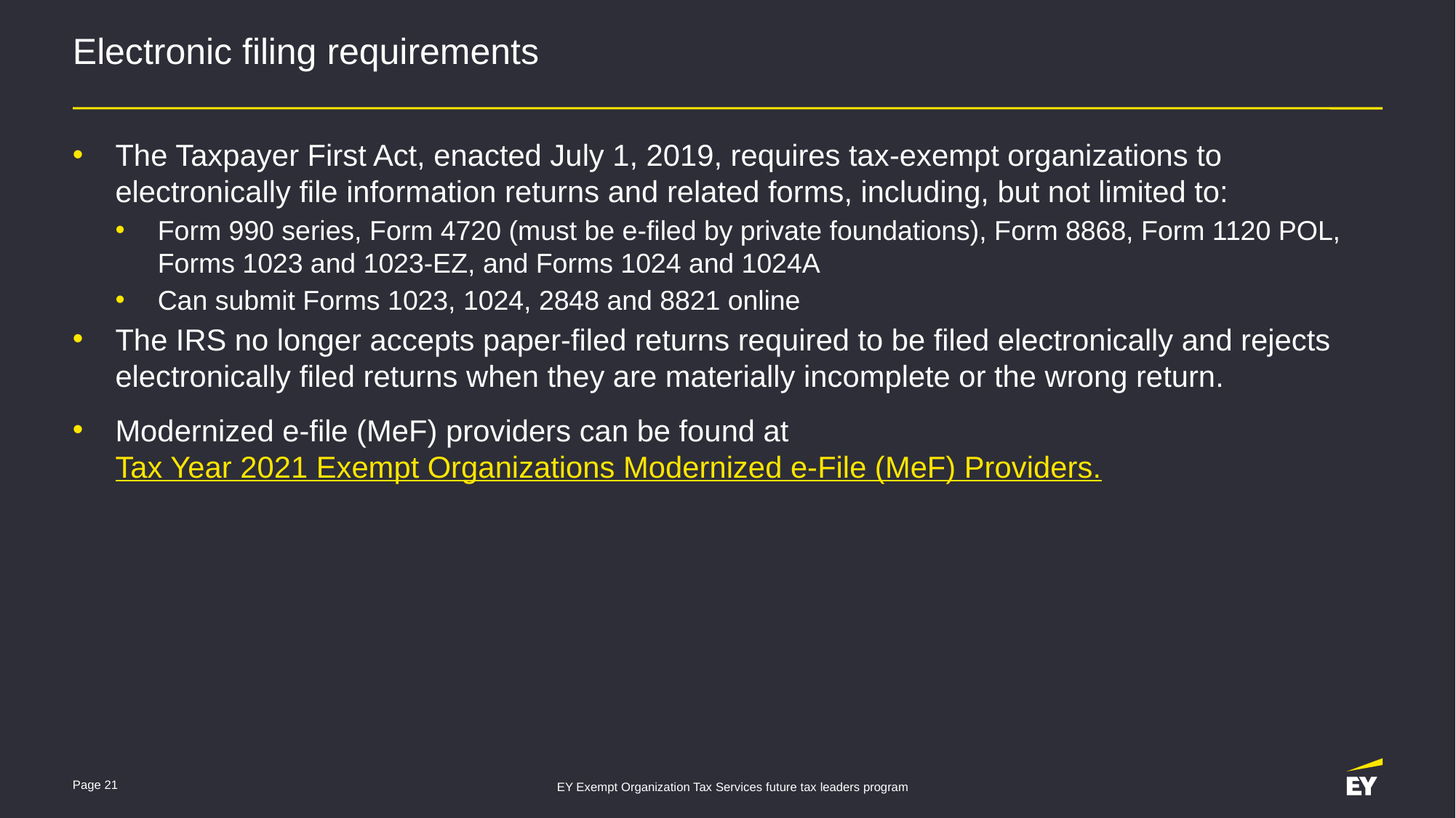

# Electronic filing requirements
The Taxpayer First Act, enacted July 1, 2019, requires tax-exempt organizations to electronically file information returns and related forms, including, but not limited to:
Form 990 series, Form 4720 (must be e-filed by private foundations), Form 8868, Form 1120 POL, Forms 1023 and 1023-EZ, and Forms 1024 and 1024A
Can submit Forms 1023, 1024, 2848 and 8821 online
The IRS no longer accepts paper-filed returns required to be filed electronically and rejects electronically filed returns when they are materially incomplete or the wrong return.
Modernized e-file (MeF) providers can be found at Tax Year 2021 Exempt Organizations Modernized e-File (MeF) Providers.